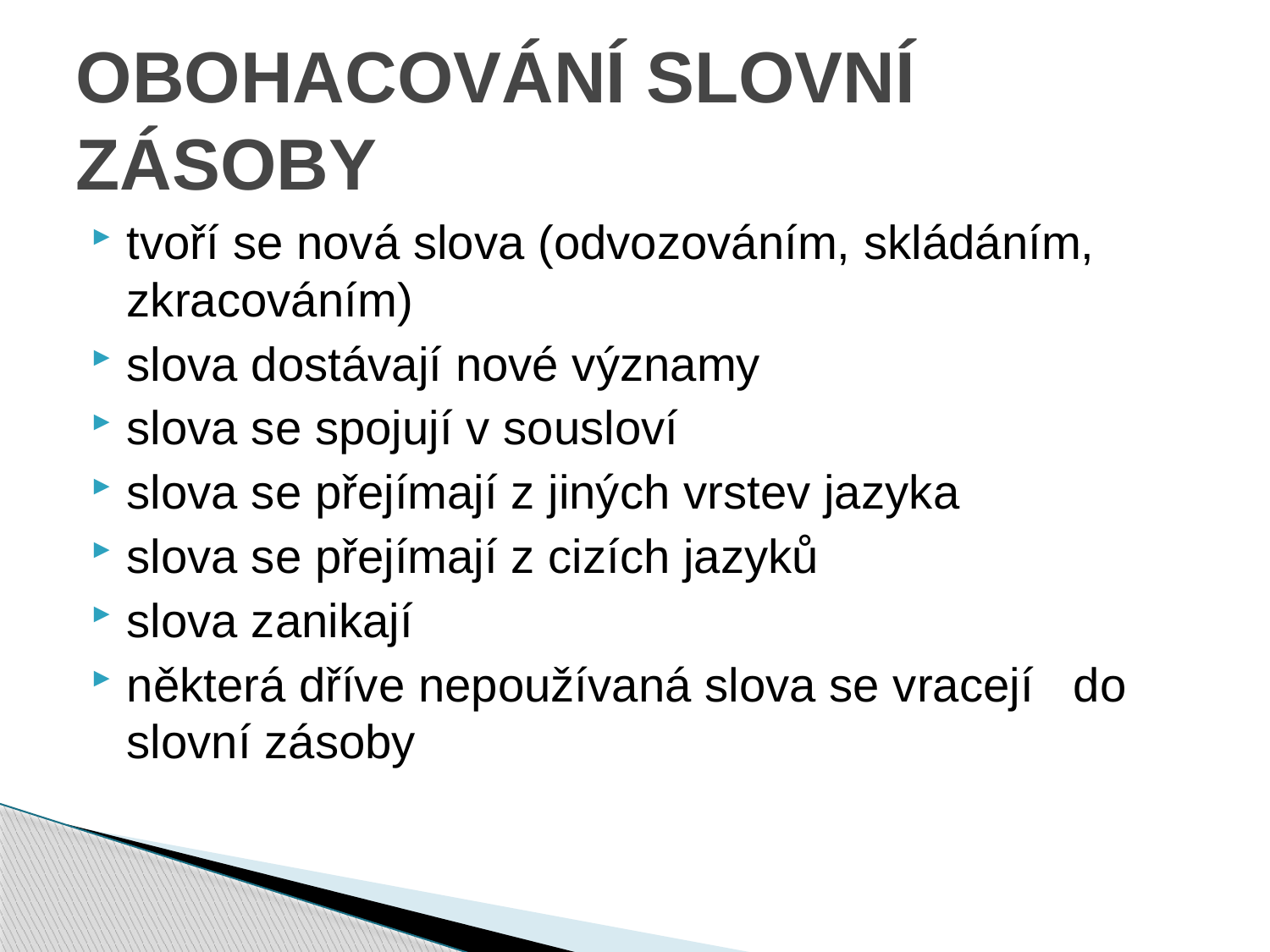

# OBOHACOVÁNÍ SLOVNÍ ZÁSOBY
tvoří se nová slova (odvozováním, skládáním, zkracováním)
slova dostávají nové významy
slova se spojují v sousloví
slova se přejímají z jiných vrstev jazyka
slova se přejímají z cizích jazyků
slova zanikají
některá dříve nepoužívaná slova se vracejí   do slovní zásoby